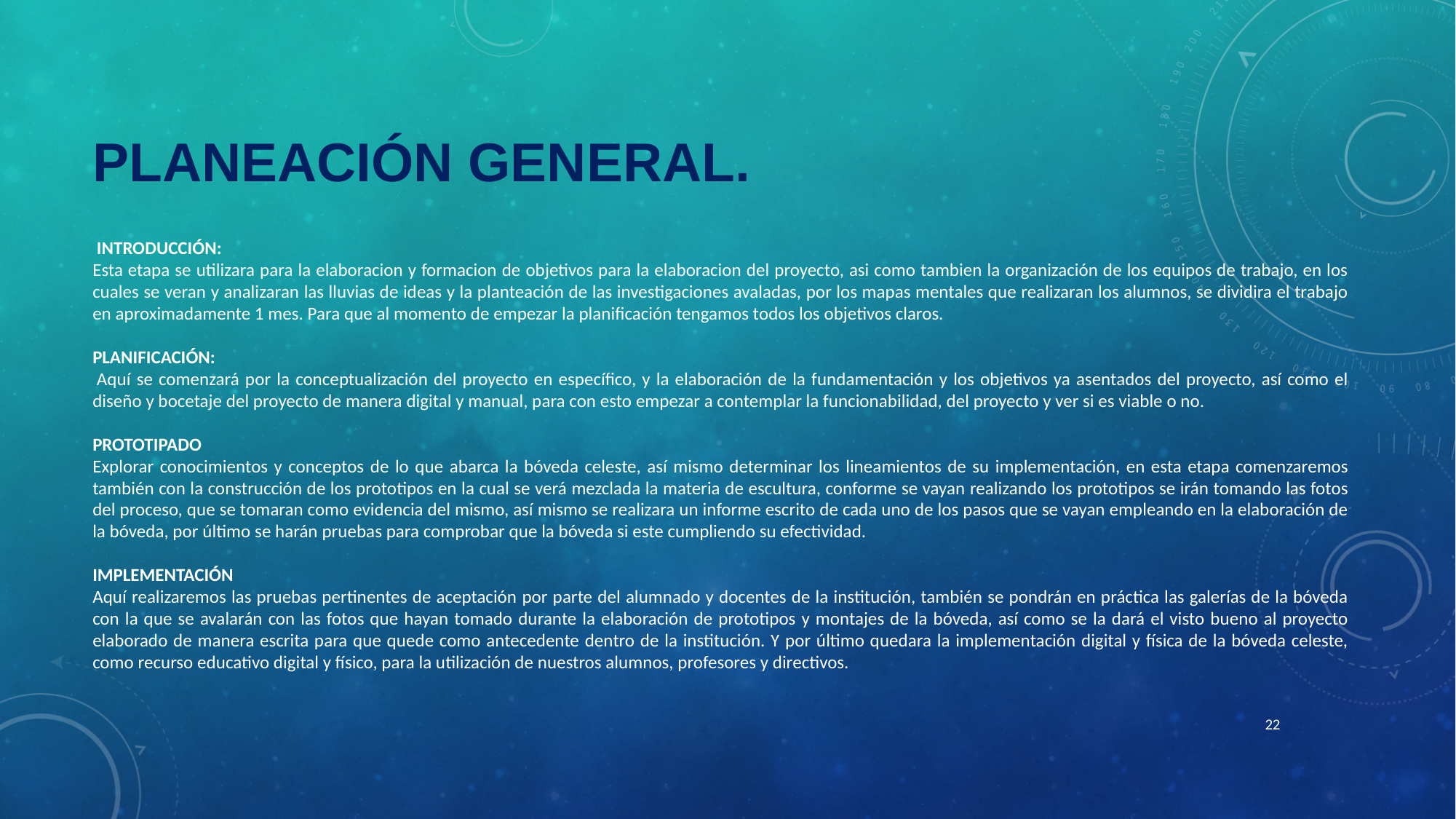

# Planeación General.
 INTRODUCCIÓN:
Esta etapa se utilizara para la elaboracion y formacion de objetivos para la elaboracion del proyecto, asi como tambien la organización de los equipos de trabajo, en los cuales se veran y analizaran las lluvias de ideas y la planteación de las investigaciones avaladas, por los mapas mentales que realizaran los alumnos, se dividira el trabajo en aproximadamente 1 mes. Para que al momento de empezar la planificación tengamos todos los objetivos claros.

PLANIFICACIÓN:
 Aquí se comenzará por la conceptualización del proyecto en específico, y la elaboración de la fundamentación y los objetivos ya asentados del proyecto, así como el diseño y bocetaje del proyecto de manera digital y manual, para con esto empezar a contemplar la funcionabilidad, del proyecto y ver si es viable o no.

PROTOTIPADO
Explorar conocimientos y conceptos de lo que abarca la bóveda celeste, así mismo determinar los lineamientos de su implementación, en esta etapa comenzaremos también con la construcción de los prototipos en la cual se verá mezclada la materia de escultura, conforme se vayan realizando los prototipos se irán tomando las fotos del proceso, que se tomaran como evidencia del mismo, así mismo se realizara un informe escrito de cada uno de los pasos que se vayan empleando en la elaboración de la bóveda, por último se harán pruebas para comprobar que la bóveda si este cumpliendo su efectividad.

IMPLEMENTACIÓN
Aquí realizaremos las pruebas pertinentes de aceptación por parte del alumnado y docentes de la institución, también se pondrán en práctica las galerías de la bóveda con la que se avalarán con las fotos que hayan tomado durante la elaboración de prototipos y montajes de la bóveda, así como se la dará el visto bueno al proyecto elaborado de manera escrita para que quede como antecedente dentro de la institución. Y por último quedara la implementación digital y física de la bóveda celeste, como recurso educativo digital y físico, para la utilización de nuestros alumnos, profesores y directivos.

22